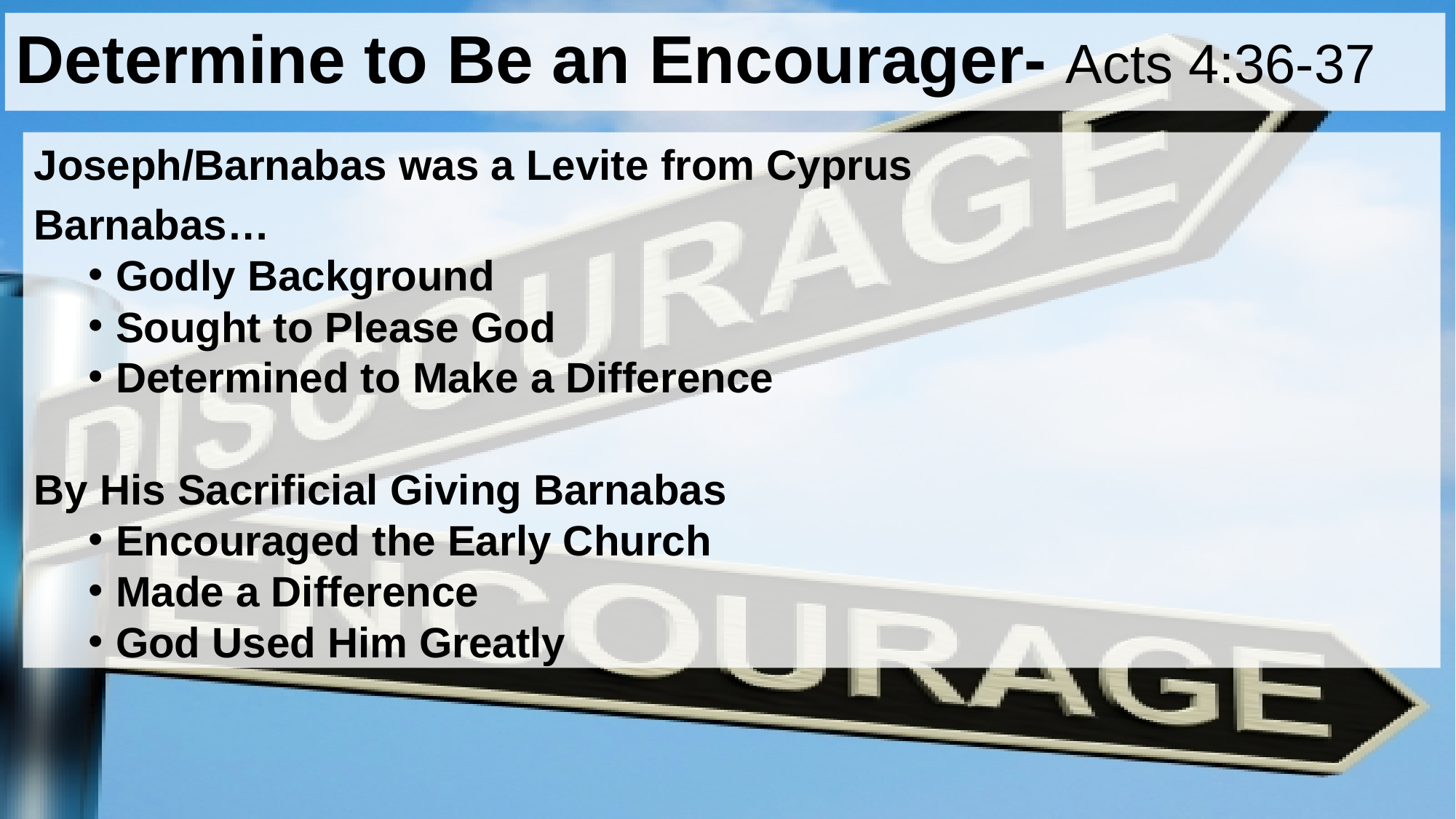

# Determine to Be an Encourager- Acts 4:36-37
Joseph/Barnabas was a Levite from Cyprus
Barnabas…
Godly Background
Sought to Please God
Determined to Make a Difference

By His Sacrificial Giving Barnabas
Encouraged the Early Church
Made a Difference
God Used Him Greatly